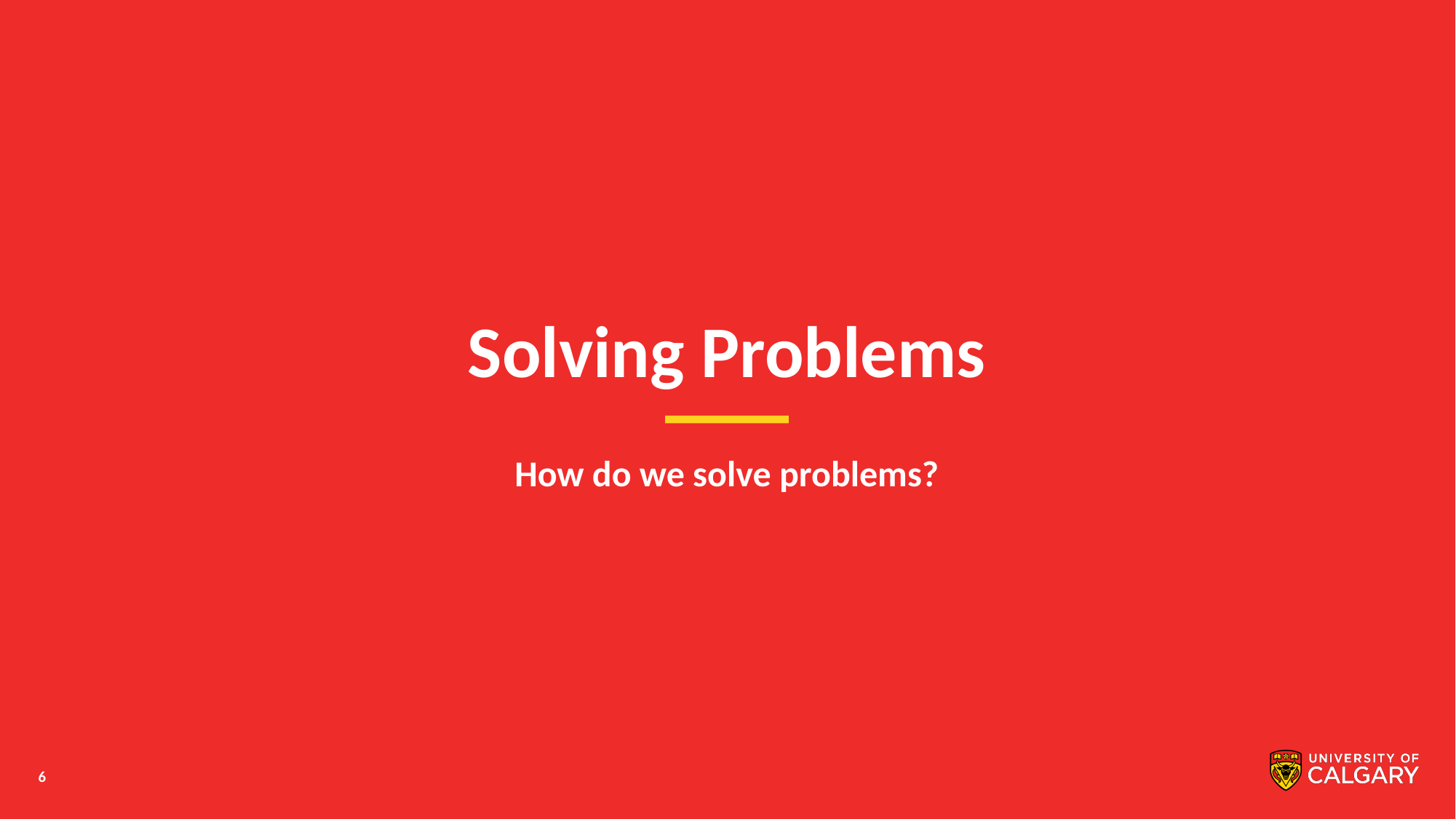

# Solving Problems
How do we solve problems?